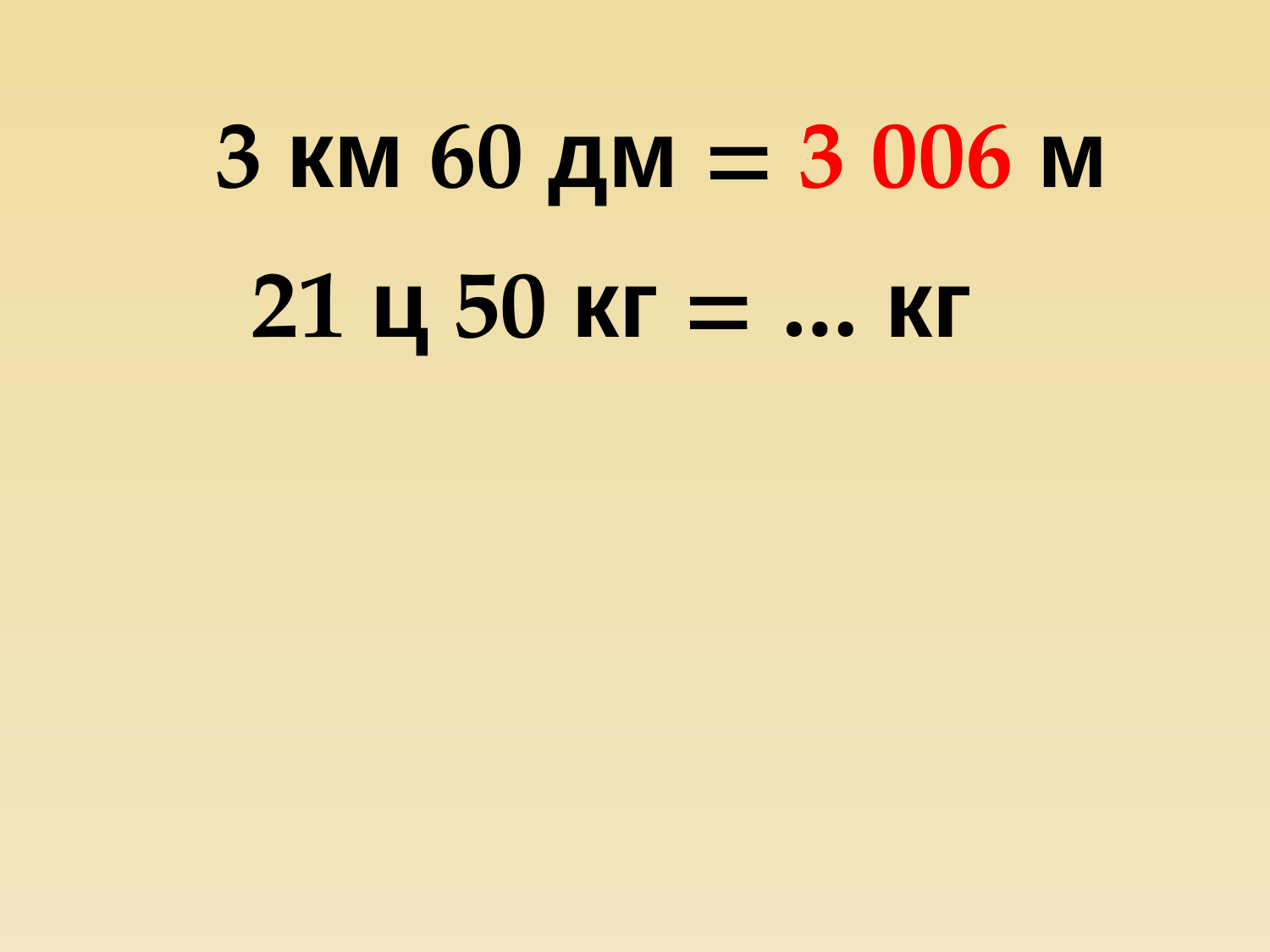

#
3 км 60 дм = 3 006 м
21 ц 50 кг = … кг